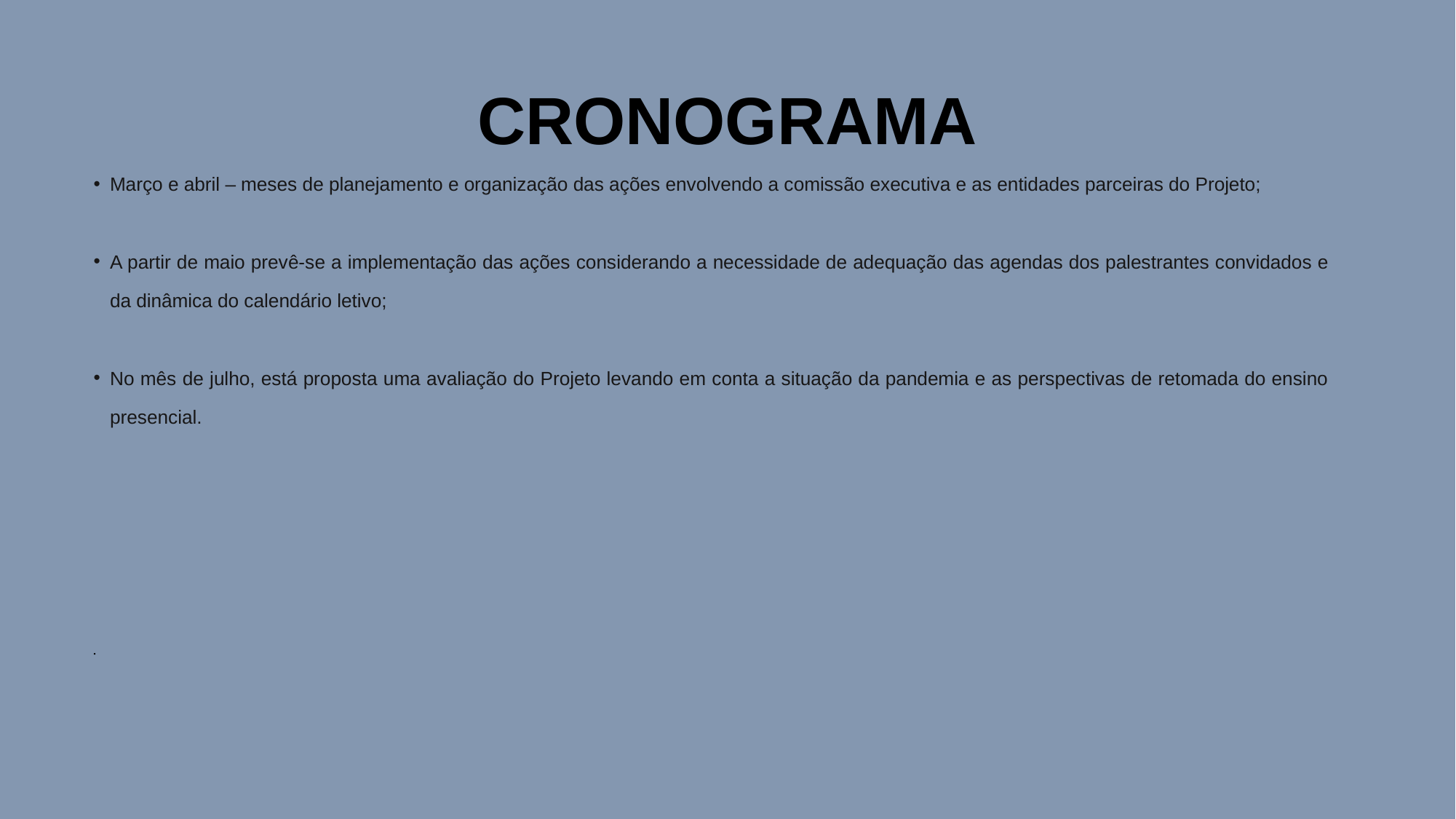

# CRONOGRAMA

Março e abril – meses de planejamento e organização das ações envolvendo a comissão executiva e as entidades parceiras do Projeto;

A partir de maio prevê-se a implementação das ações considerando a necessidade de adequação das agendas dos palestrantes convidados e da dinâmica do calendário letivo;

No mês de julho, está proposta uma avaliação do Projeto levando em conta a situação da pandemia e as perspectivas de retomada do ensino presencial.